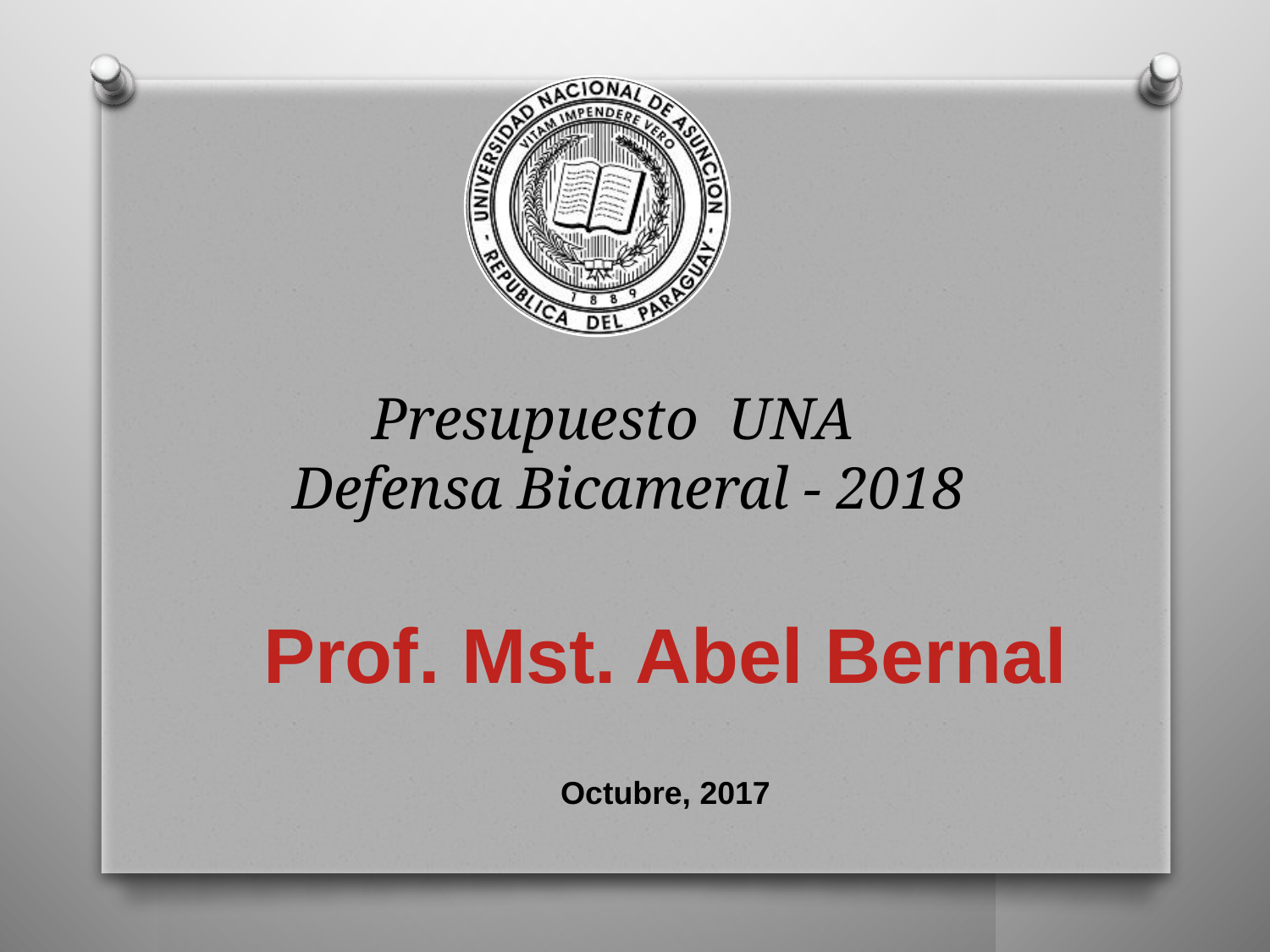

# Presupuesto  UNA Defensa Bicameral - 2018
Prof. Mst. Abel Bernal
Octubre, 2017